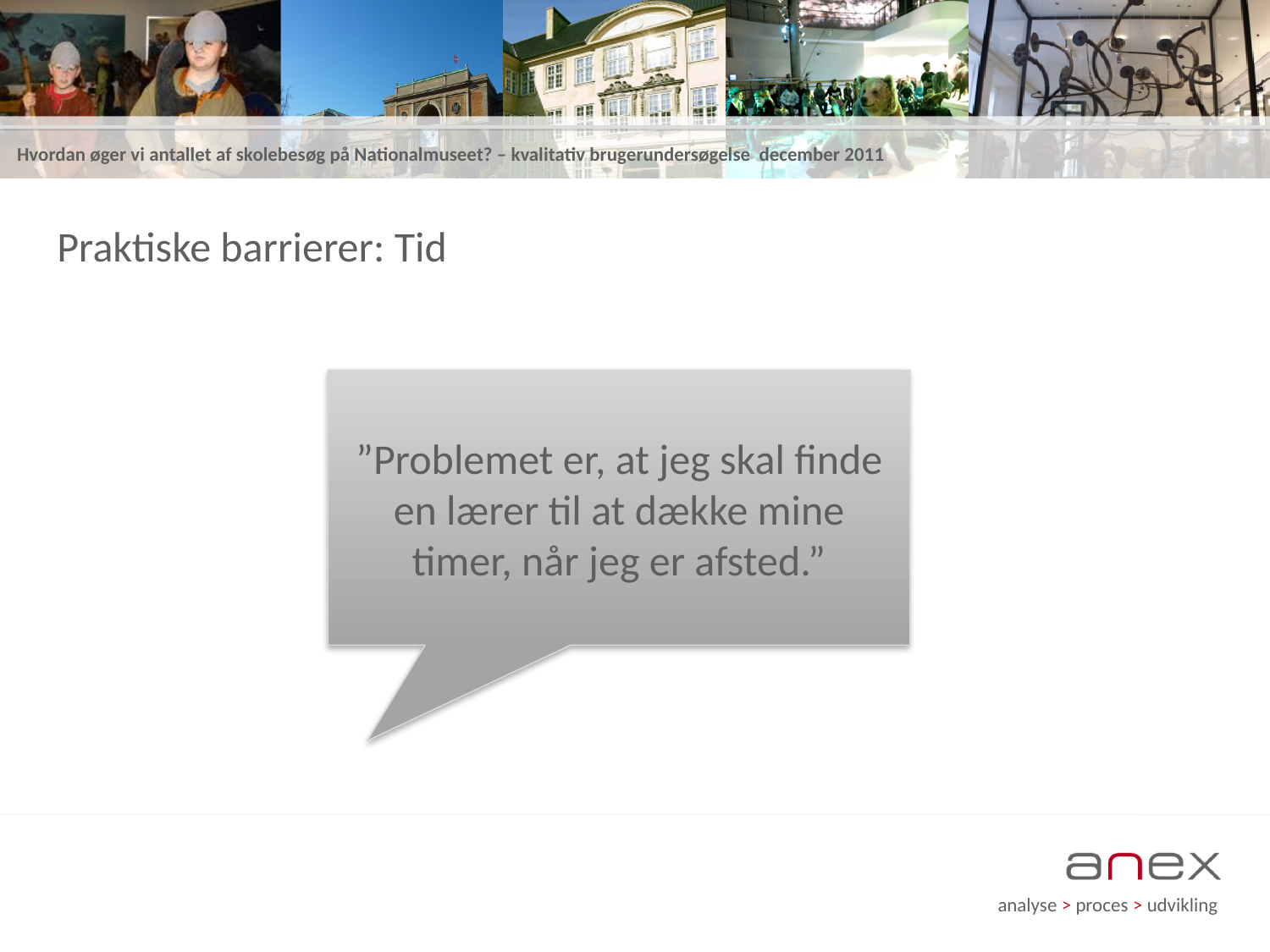

# Praktiske barrierer: Tid
”Problemet er, at jeg skal finde en lærer til at dække mine timer, når jeg er afsted.”